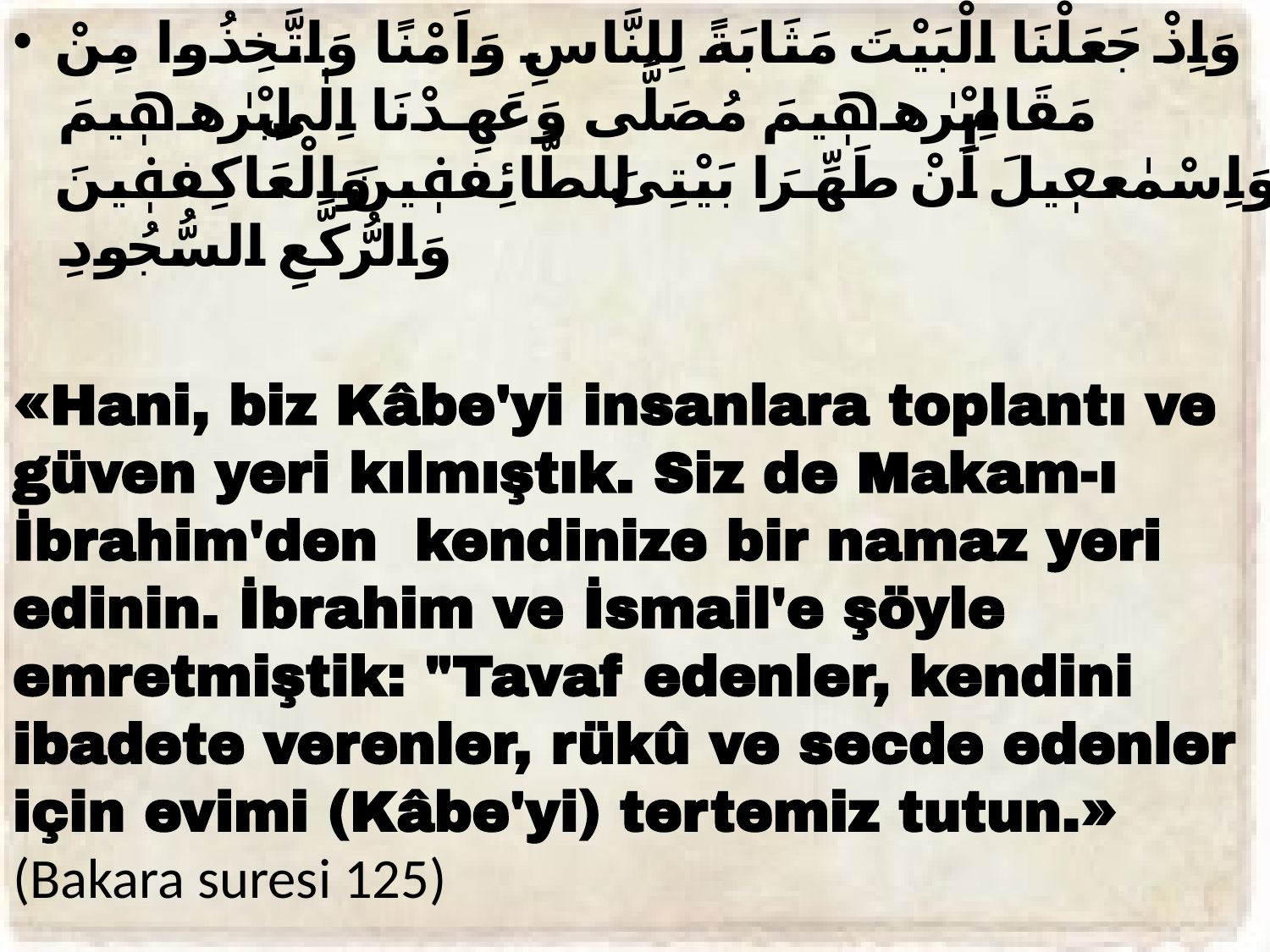

وَاِذْ جَعَلْنَا الْبَيْتَ مَثَابَةً لِلنَّاسِ وَاَمْنًا وَاتَّخِذُوا مِنْ مَقَامِ اِبْرٰهٖيمَ مُصَلًّى وَعَهِدْنَا اِلٰى اِبْرٰهٖيمَ وَاِسْمٰعٖيلَ اَنْ طَهِّرَا بَيْتِىَ لِلطَّائِفٖينَ وَالْعَاكِفٖينَ وَالرُّكَّعِ السُّجُودِ

«Hani, biz Kâbe'yi insanlara toplantı ve güven yeri kılmıştık. Siz de Makam-ı İbrahim'den  kendinize bir namaz yeri edinin. İbrahim ve İsmail'e şöyle emretmiştik: "Tavaf edenler, kendini ibadete verenler, rükû ve secde edenler için evimi (Kâbe'yi) tertemiz tutun.» (Bakara suresi 125)